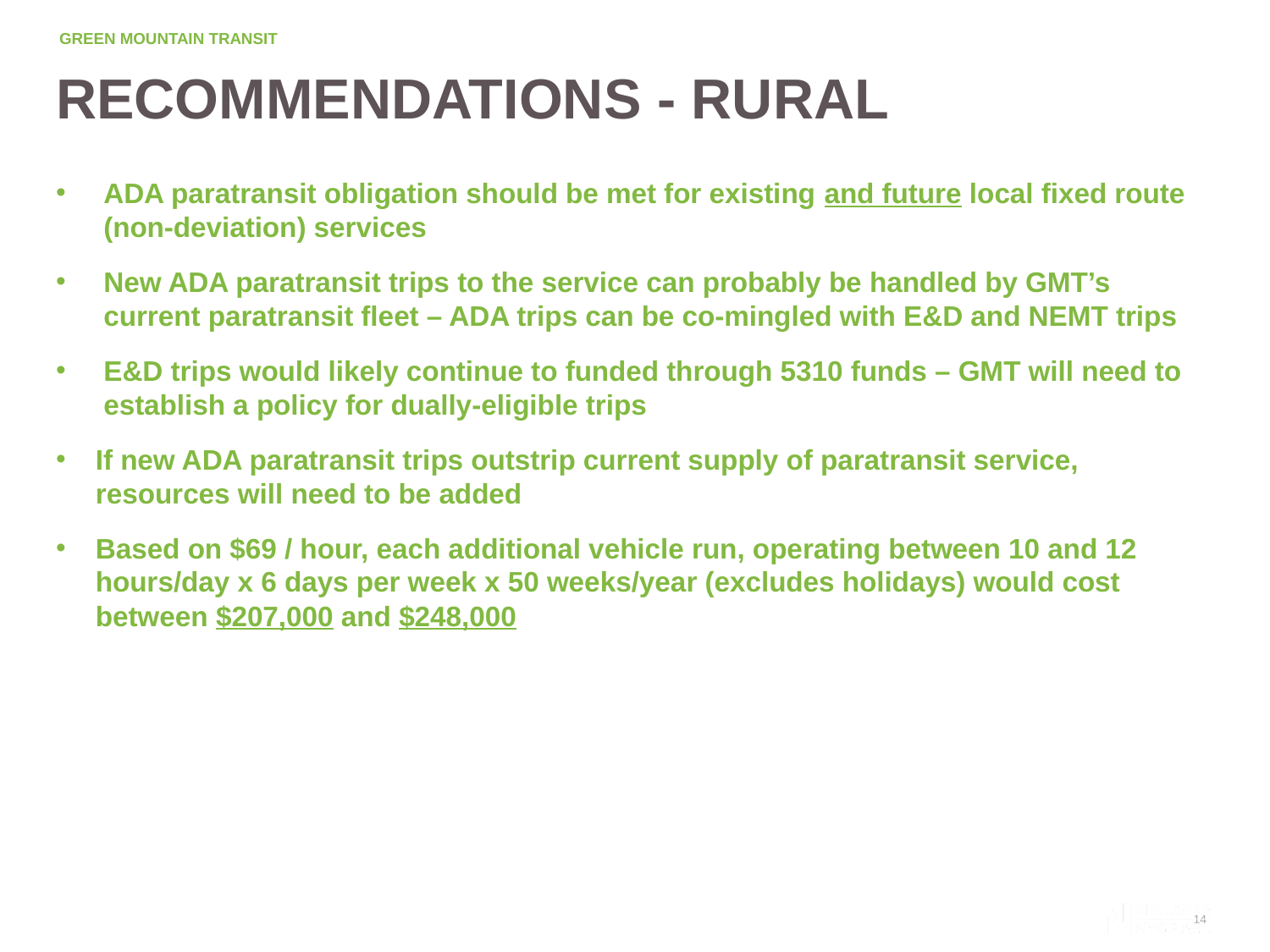

# Recommendations - rural
ADA paratransit obligation should be met for existing and future local fixed route (non-deviation) services
New ADA paratransit trips to the service can probably be handled by GMT’s current paratransit fleet – ADA trips can be co-mingled with E&D and NEMT trips
E&D trips would likely continue to funded through 5310 funds – GMT will need to establish a policy for dually-eligible trips
If new ADA paratransit trips outstrip current supply of paratransit service, resources will need to be added
Based on $69 / hour, each additional vehicle run, operating between 10 and 12 hours/day x 6 days per week x 50 weeks/year (excludes holidays) would cost between $207,000 and $248,000

14